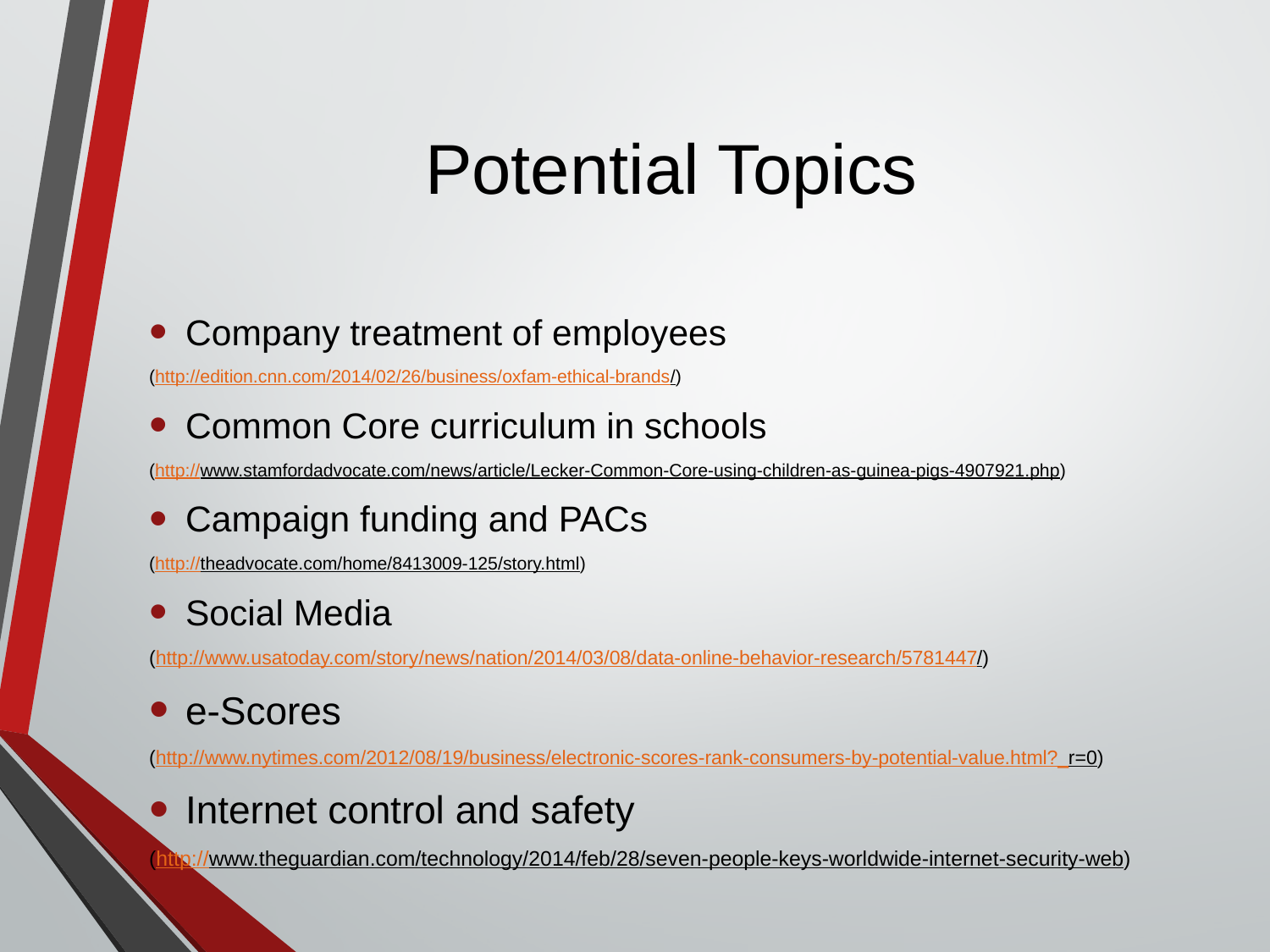

# Potential Topics
Company treatment of employees
(http://edition.cnn.com/2014/02/26/business/oxfam-ethical-brands/)
Common Core curriculum in schools
(http://www.stamfordadvocate.com/news/article/Lecker-Common-Core-using-children-as-guinea-pigs-4907921.php)
Campaign funding and PACs
(http://theadvocate.com/home/8413009-125/story.html)
Social Media
(http://www.usatoday.com/story/news/nation/2014/03/08/data-online-behavior-research/5781447/)
e-Scores
(http://www.nytimes.com/2012/08/19/business/electronic-scores-rank-consumers-by-potential-value.html?_r=0)
Internet control and safety
(http://www.theguardian.com/technology/2014/feb/28/seven-people-keys-worldwide-internet-security-web)